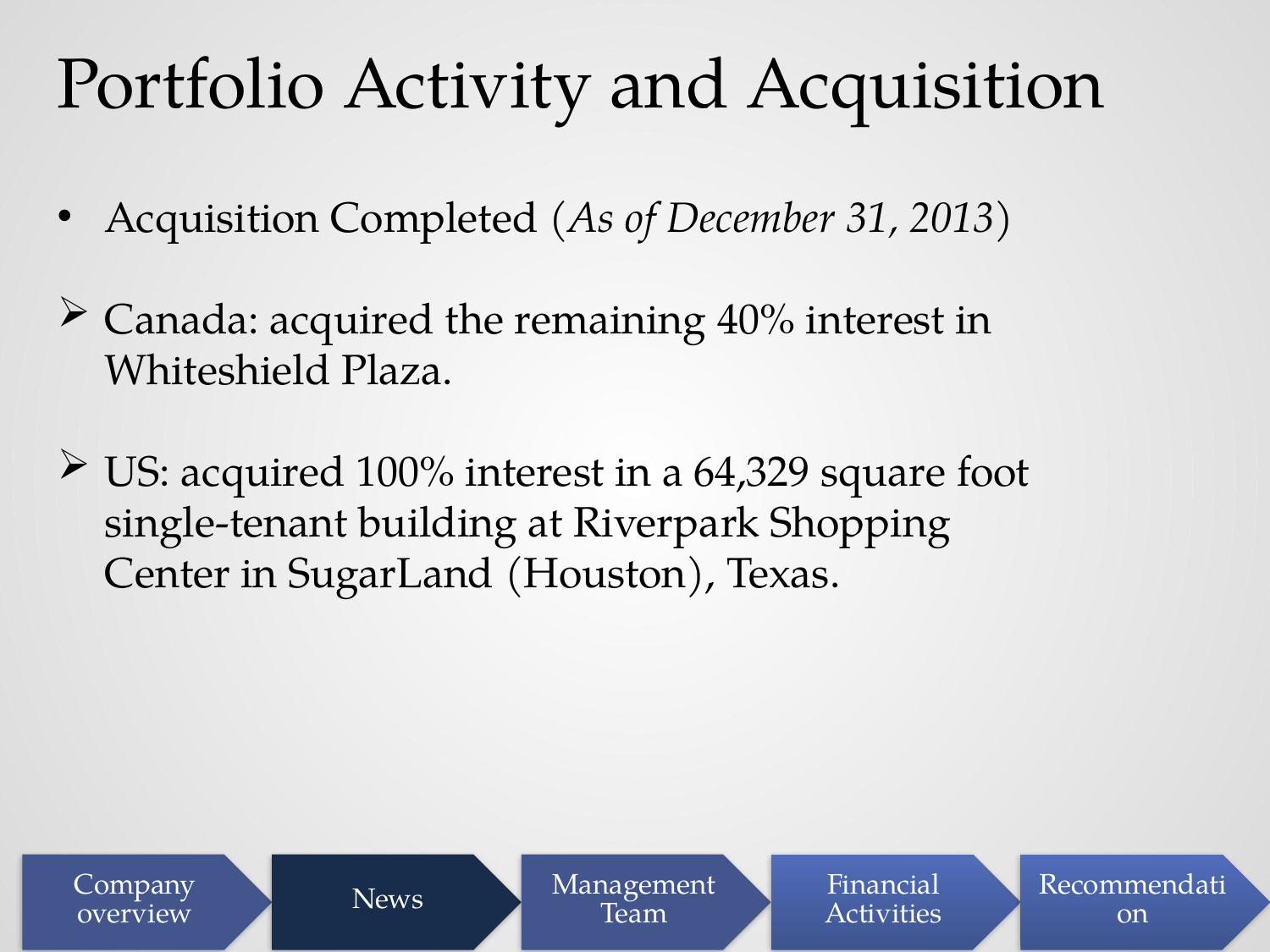

Portfolio Activity and Acquisition
Acquisition Completed (As of December 31, 2013)

Canada: acquired the remaining 40% interest in Whiteshield Plaza.

US: acquired 100% interest in a 64,329 square foot single-tenant building at Riverpark Shopping Center in SugarLand (Houston), Texas.

Company overview
Management Team
Financial Activities
Recommendation
 News